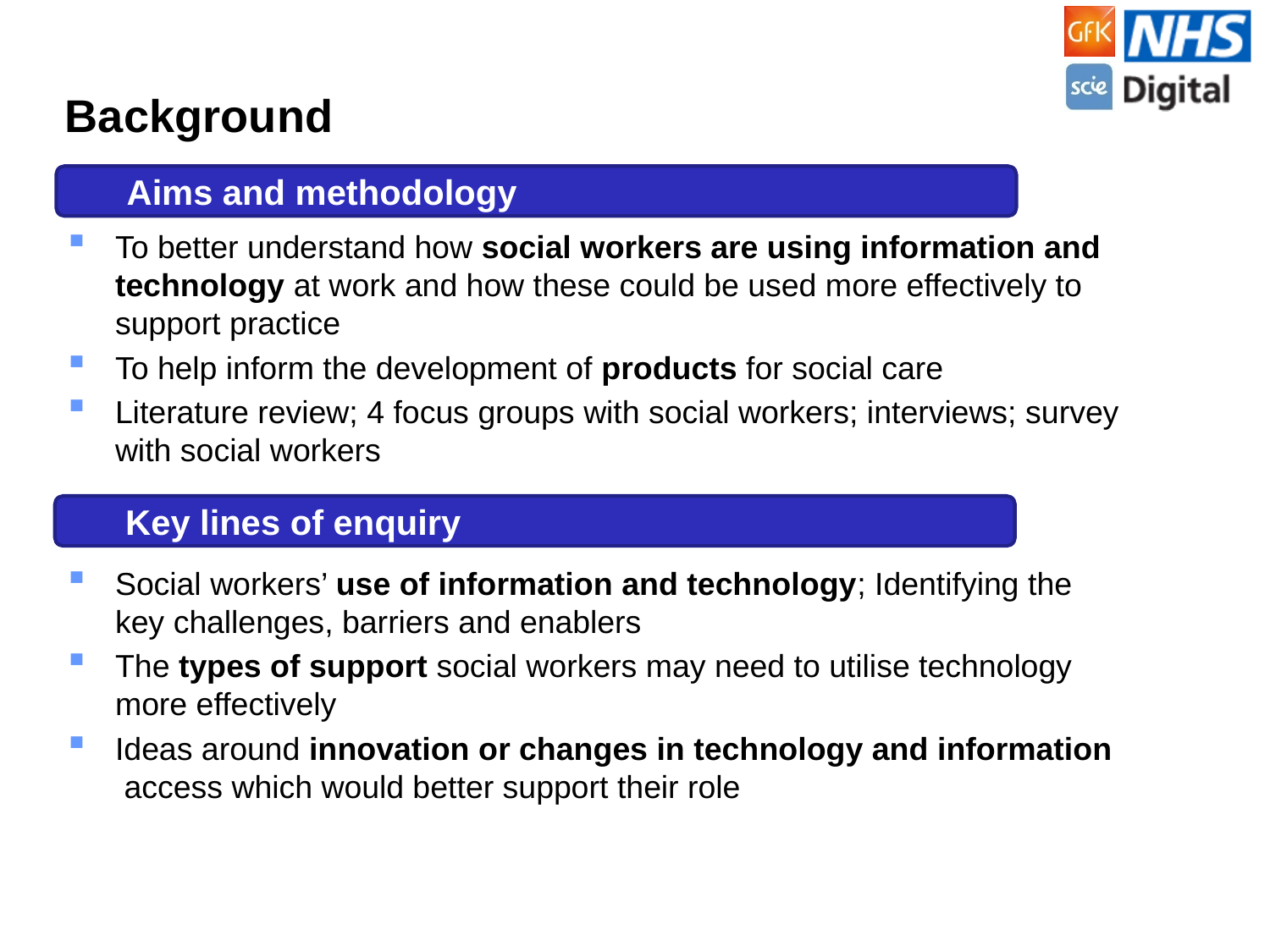

# Background
Aims and methodology

To better understand how social workers are using information and technology at work and how these could be used more effectively to support practice
To help inform the development of products for social care
Literature review; 4 focus groups with social workers; interviews; survey with social workers

Social workers’ use of information and technology; Identifying the key challenges, barriers and enablers
The types of support social workers may need to utilise technology more effectively
Ideas around innovation or changes in technology and information  access which would better support their role
Key lines of enquiry